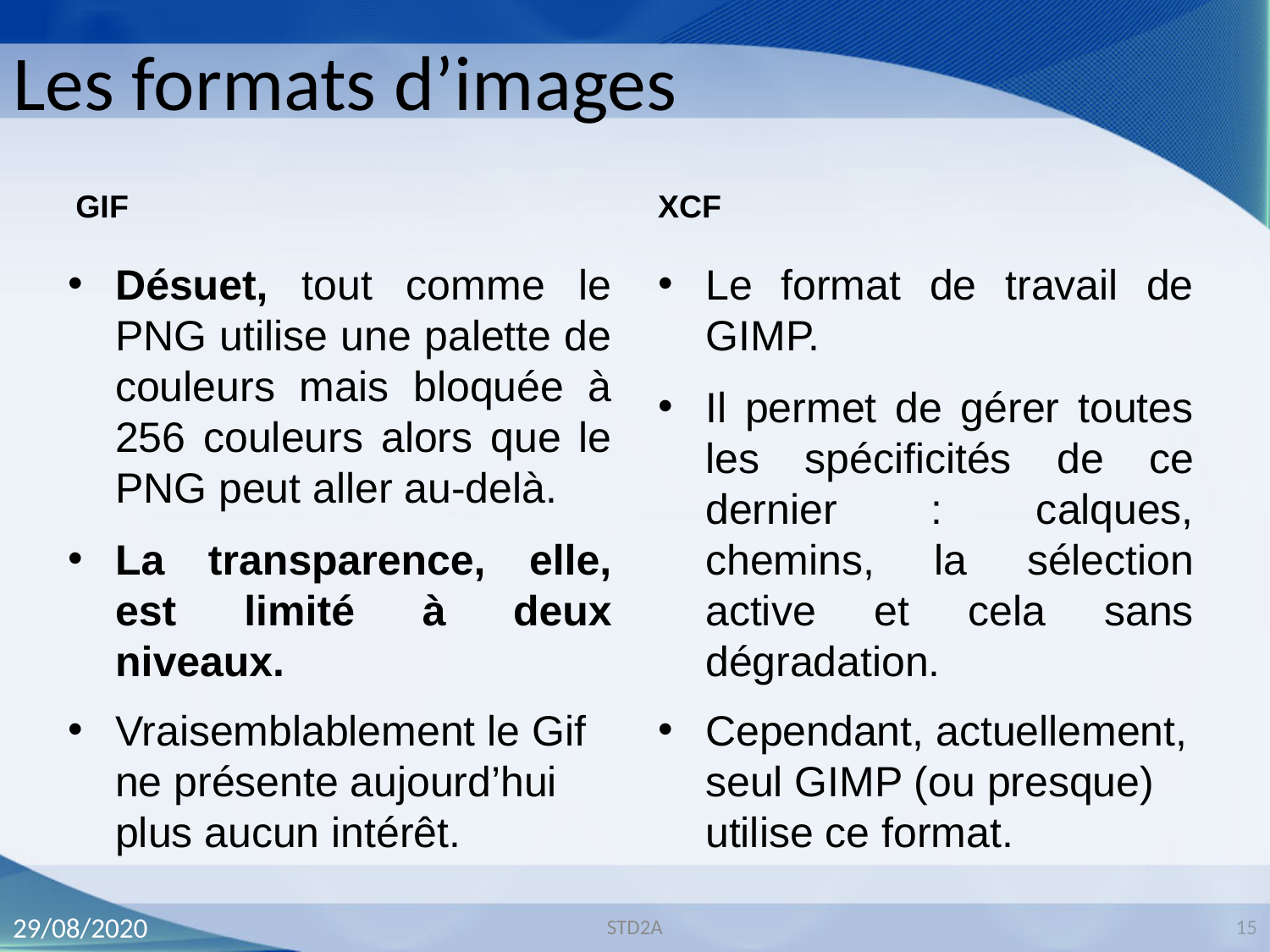

# Les formats d’images
GIF
XCF
Le format de travail de GIMP.
Il permet de gérer toutes les spéciﬁcités de ce dernier : calques, chemins, la sélection active et cela sans dégradation.
Cependant, actuellement, seul GIMP (ou presque) utilise ce format.
Désuet, tout comme le PNG utilise une palette de couleurs mais bloquée à 256 couleurs alors que le PNG peut aller au-delà.
La transparence, elle, est limité à deux niveaux.
Vraisemblablement le Gif ne présente aujourd’hui plus aucun intérêt.
STD2A
29/08/2020
15